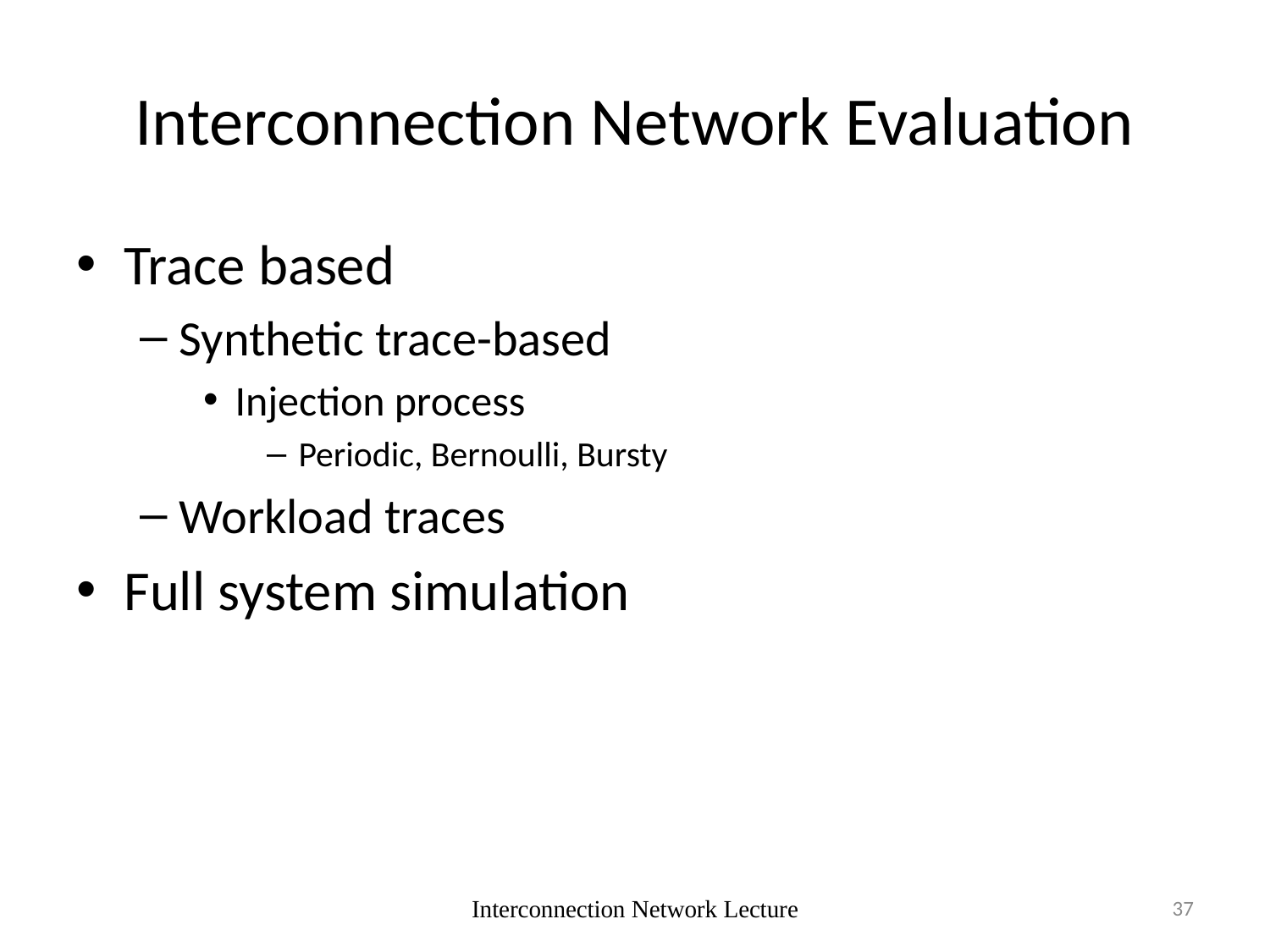

# Interconnection Network Evaluation
Trace based
Synthetic trace-based
Injection process
Periodic, Bernoulli, Bursty
Workload traces
Full system simulation
Interconnection Network Lecture
37